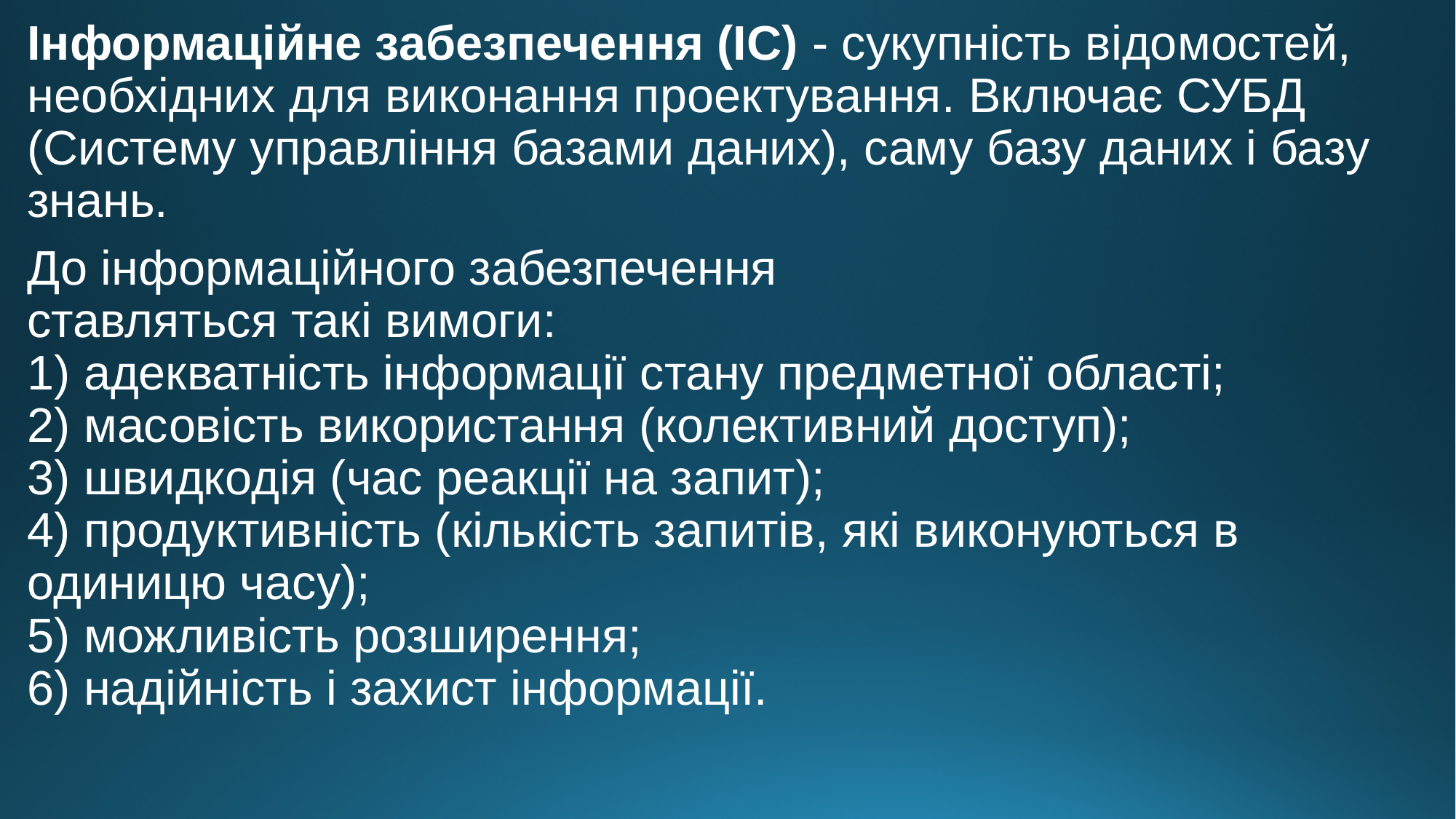

Інформаційне забезпечення (ІС) - сукупність відомостей, необхідних для виконання проектування. Включає СУБД (Систему управління базами даних), саму базу даних і базу знань.
До інформаційного забезпечення
ставляться такі вимоги:
1) адекватність інформації стану предметної області;
2) масовість використання (колективний доступ);
3) швидкодія (час реакції на запит);
4) продуктивність (кількість запитів, які виконуються в одиницю часу);
5) можливість розширення;
6) надійність і захист інформації.